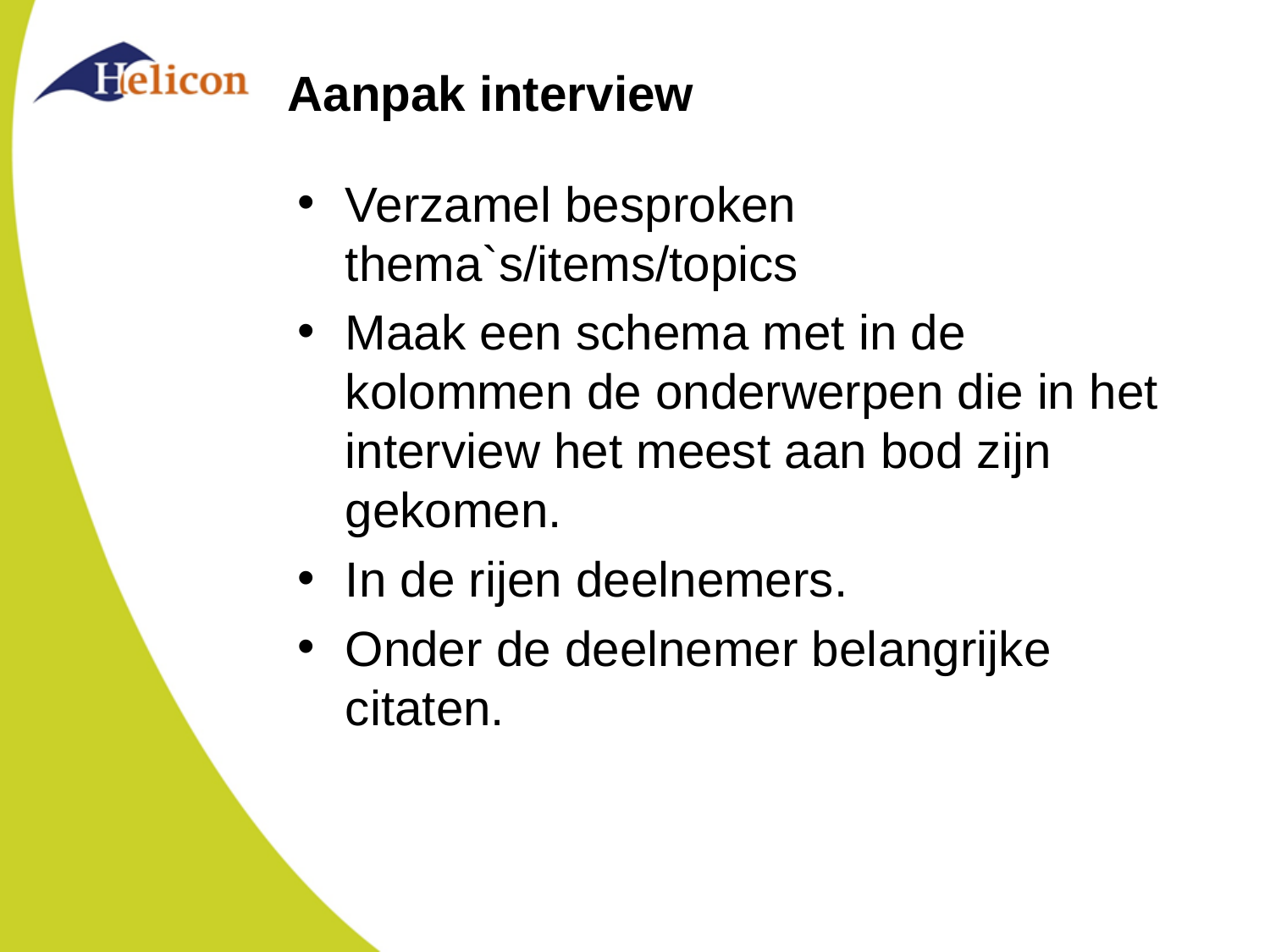

# Aanpak interview
Verzamel besproken thema`s/items/topics
Maak een schema met in de kolommen de onderwerpen die in het interview het meest aan bod zijn gekomen.
In de rijen deelnemers.
Onder de deelnemer belangrijke citaten.